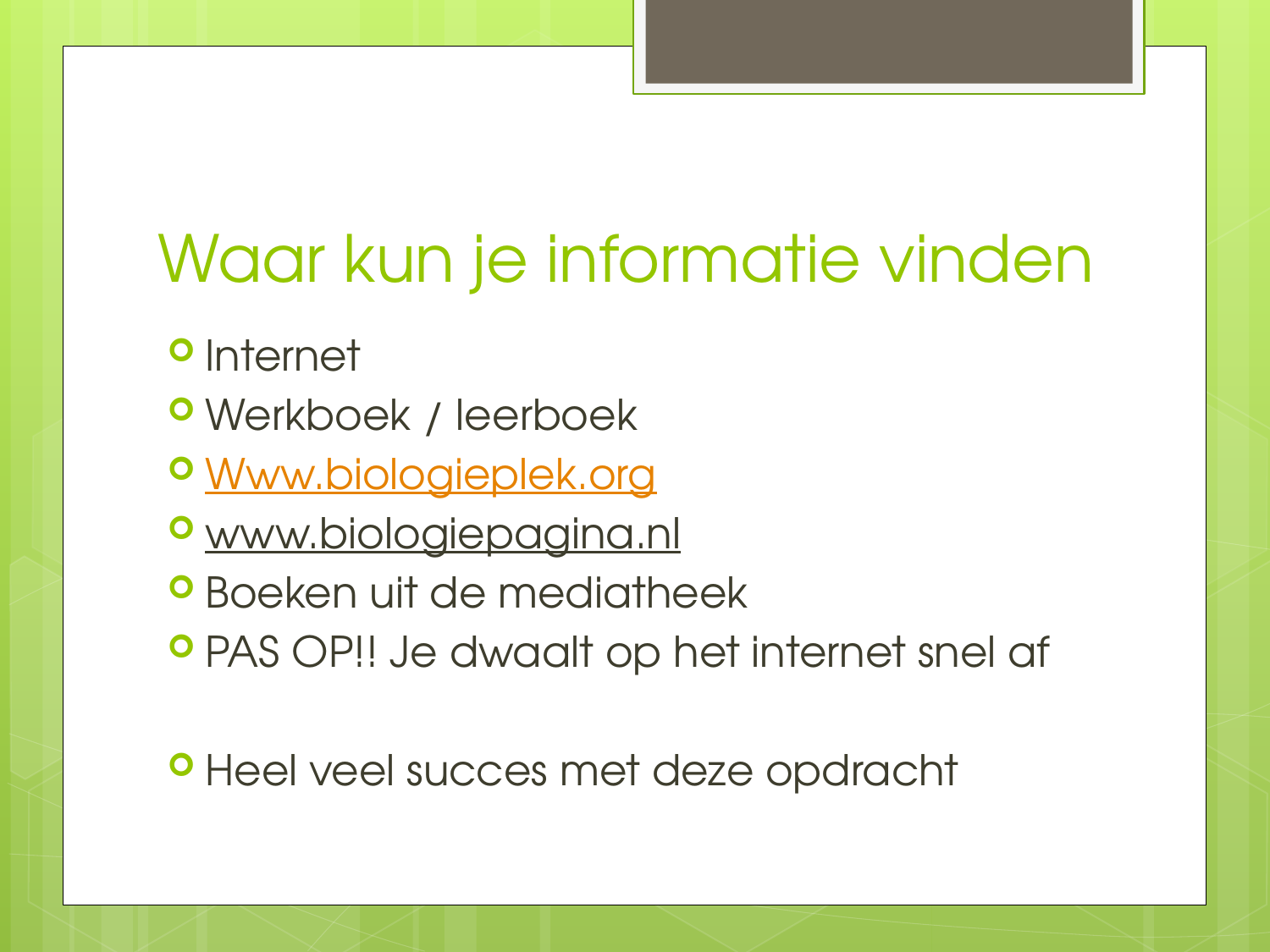

# Waar kun je informatie vinden
Internet
Werkboek / leerboek
Www.biologieplek.org
www.biologiepagina.nl
Boeken uit de mediatheek
PAS OP!! Je dwaalt op het internet snel af

Heel veel succes met deze opdracht